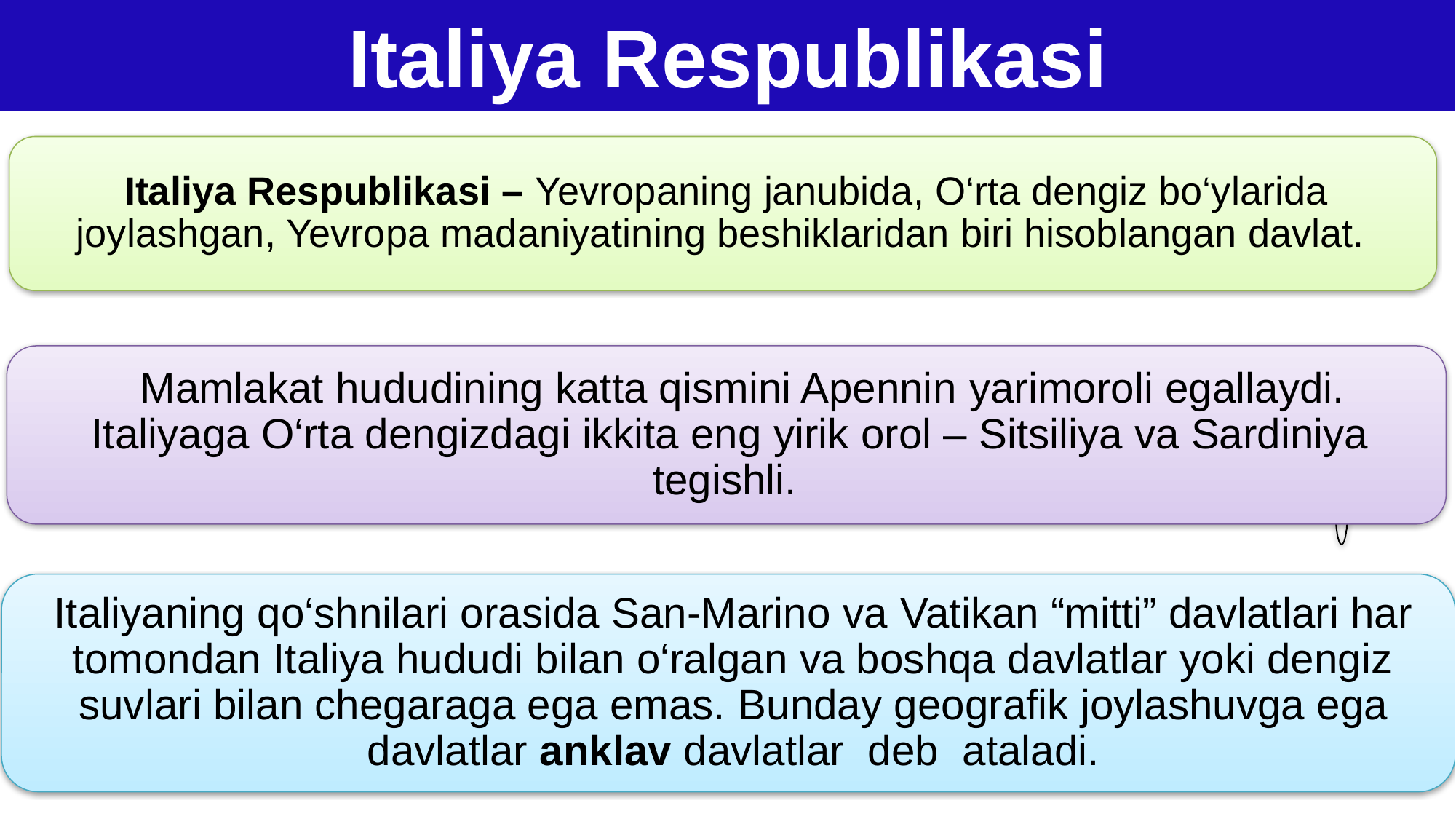

Italiya Respublikasi
Italiya Respublikasi – Yevropaning janubida, O‘rta dengiz bo‘ylarida joylashgan, Yevropa madaniyatining beshiklaridan biri hisoblangan davlat.
  Mamlakat hududining katta qismini Apennin yarimoroli egallaydi. Italiyaga O‘rta dengizdagi ikkita eng yirik orol – Sitsiliya va Sardiniya tegishli.
Italiyaning qo‘shnilari orasida San-Marino va Vatikan “mitti” davlatlari har tomondan Italiya hududi bilan o‘ralgan va boshqa davlatlar yoki dengiz suvlari bilan chegaraga ega emas. Bunday geografik joylashuvga ega davlatlar anklav davlatlar  deb  ataladi.